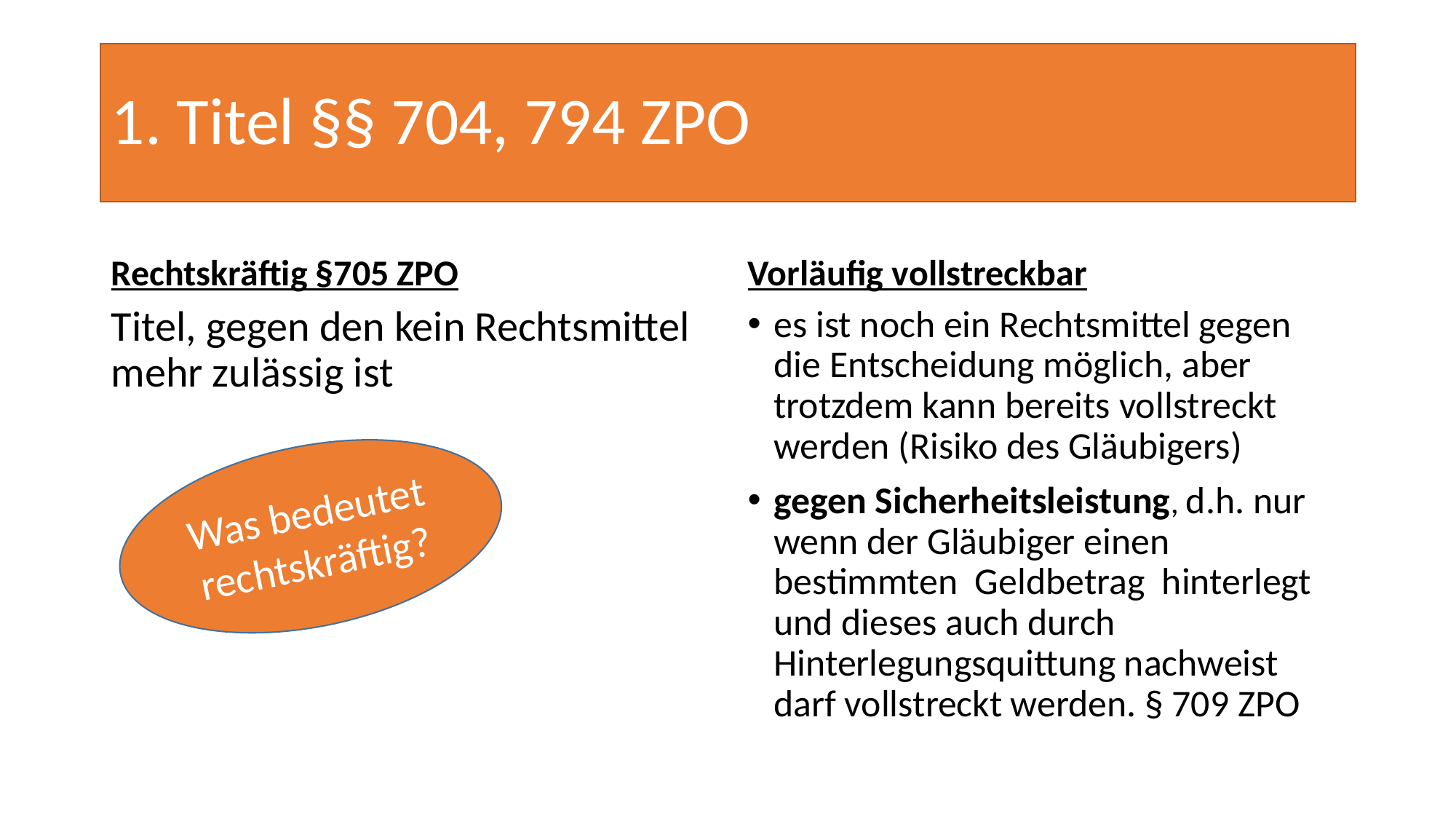

# 1. Titel §§ 704, 794 ZPO
Rechtskräftig §705 ZPO
Vorläufig vollstreckbar
Titel, gegen den kein Rechtsmittel mehr zulässig ist
es ist noch ein Rechtsmittel gegen die Entscheidung möglich, aber trotzdem kann bereits vollstreckt werden (Risiko des Gläubigers)
gegen Sicherheitsleistung, d.h. nur wenn der Gläubiger einen bestimmten  Geldbetrag  hinterlegt und dieses auch durch Hinterlegungsquittung nachweist darf vollstreckt werden. § 709 ZPO

Was bedeutet rechtskräftig?